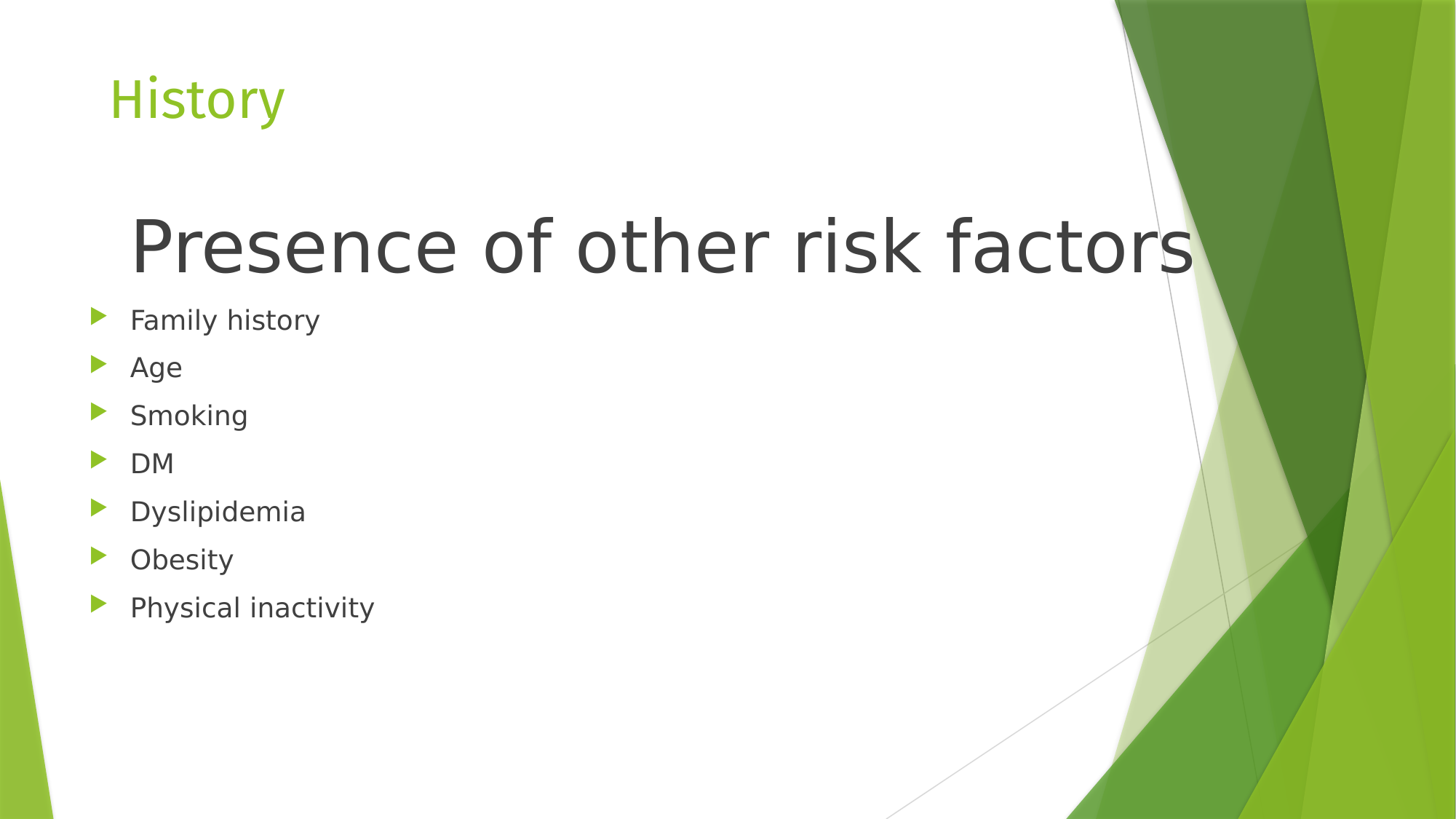

# History
	Presence of other risk factors
Family history
Age
Smoking
DM
Dyslipidemia
Obesity
Physical inactivity